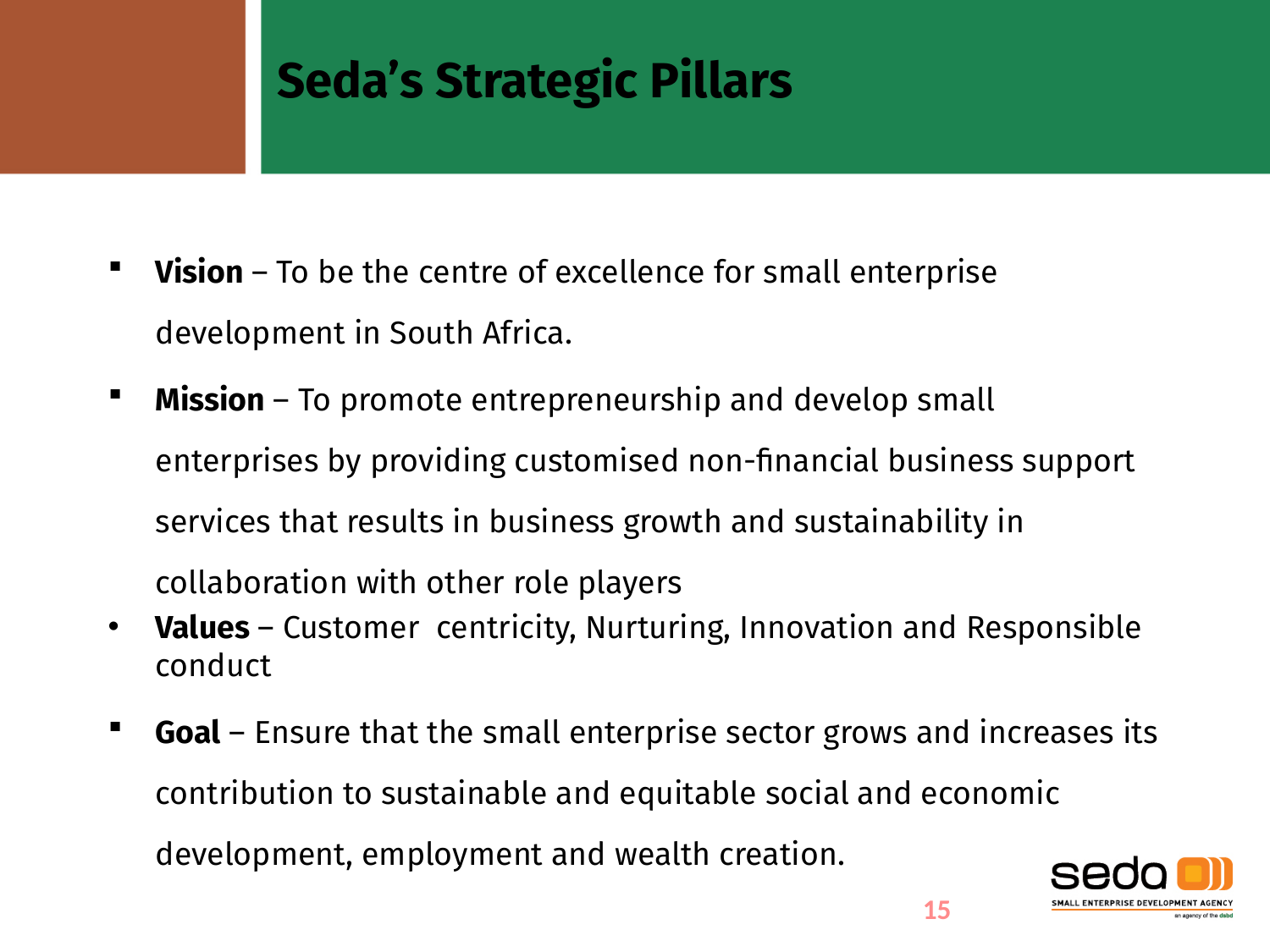

Seda’s Strategic Pillars
Vision – To be the centre of excellence for small enterprise development in South Africa.
Mission – To promote entrepreneurship and develop small enterprises by providing customised non-financial business support services that results in business growth and sustainability in collaboration with other role players
Values – Customer  centricity, Nurturing, Innovation and Responsible conduct
Goal – Ensure that the small enterprise sector grows and increases its contribution to sustainable and equitable social and economic development, employment and wealth creation.

15